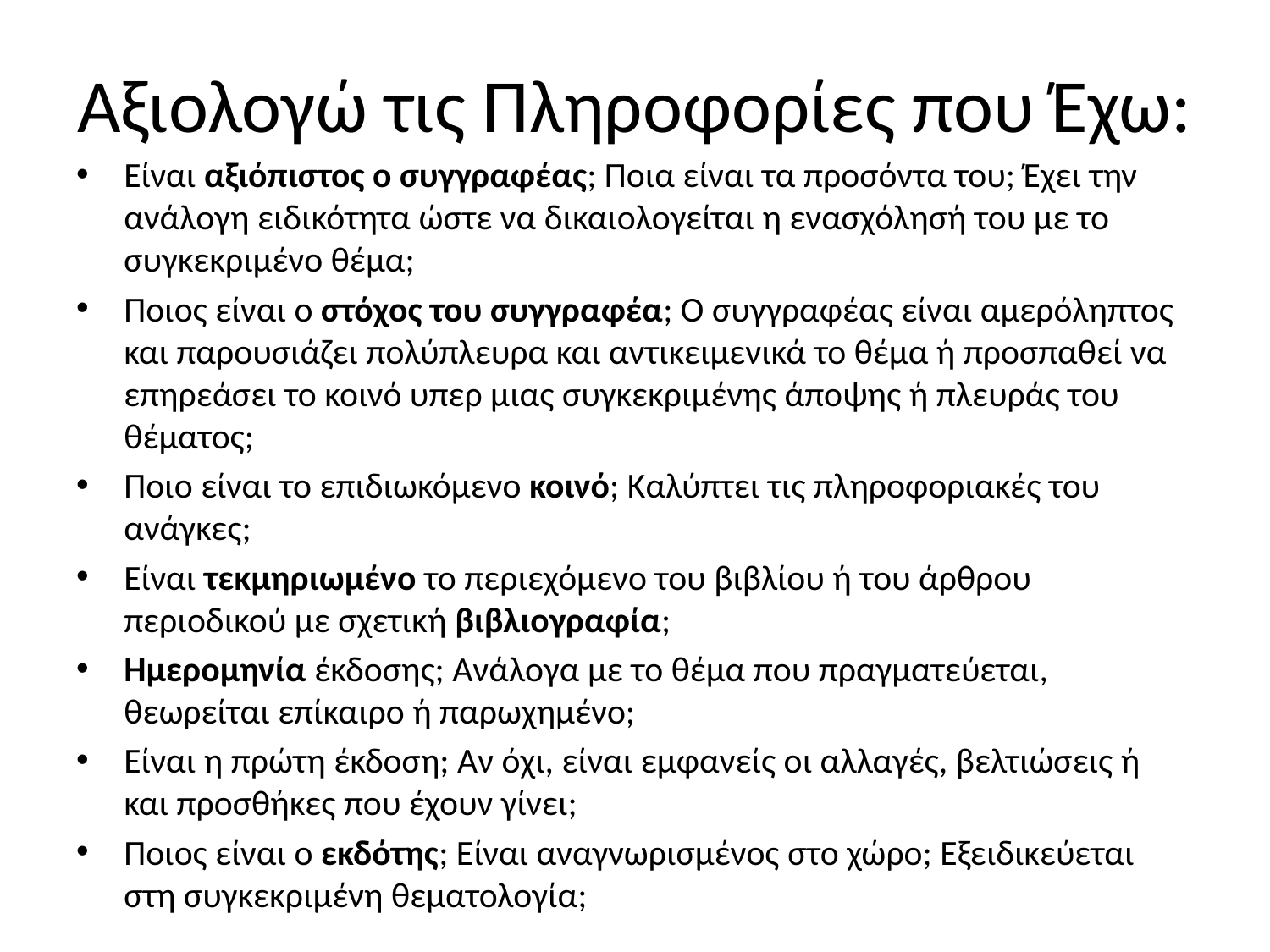

# Αξιολογώ τις Πληροφορίες που Έχω:
Είναι αξιόπιστος ο συγγραφέας; Ποια είναι τα προσόντα του; Έχει την ανάλογη ειδικότητα ώστε να δικαιολογείται η ενασχόλησή του με το συγκεκριμένο θέμα;
Ποιος είναι ο στόχος του συγγραφέα; Ο συγγραφέας είναι αμερόληπτος και παρουσιάζει πολύπλευρα και αντικειμενικά το θέμα ή προσπαθεί να επηρεάσει το κοινό υπερ μιας συγκεκριμένης άποψης ή πλευράς του θέματος;
Ποιο είναι το επιδιωκόμενο κοινό; Καλύπτει τις πληροφοριακές του ανάγκες;
Είναι τεκμηριωμένο το περιεχόμενο του βιβλίου ή του άρθρου περιοδικού με σχετική βιβλιογραφία;
Ημερομηνία έκδοσης; Ανάλογα με το θέμα που πραγματεύεται, θεωρείται επίκαιρο ή παρωχημένο;
Είναι η πρώτη έκδοση; Αν όχι, είναι εμφανείς οι αλλαγές, βελτιώσεις ή και προσθήκες που έχουν γίνει;
Ποιος είναι ο εκδότης; Είναι αναγνωρισμένος στο χώρο; Εξειδικεύεται στη συγκεκριμένη θεματολογία;